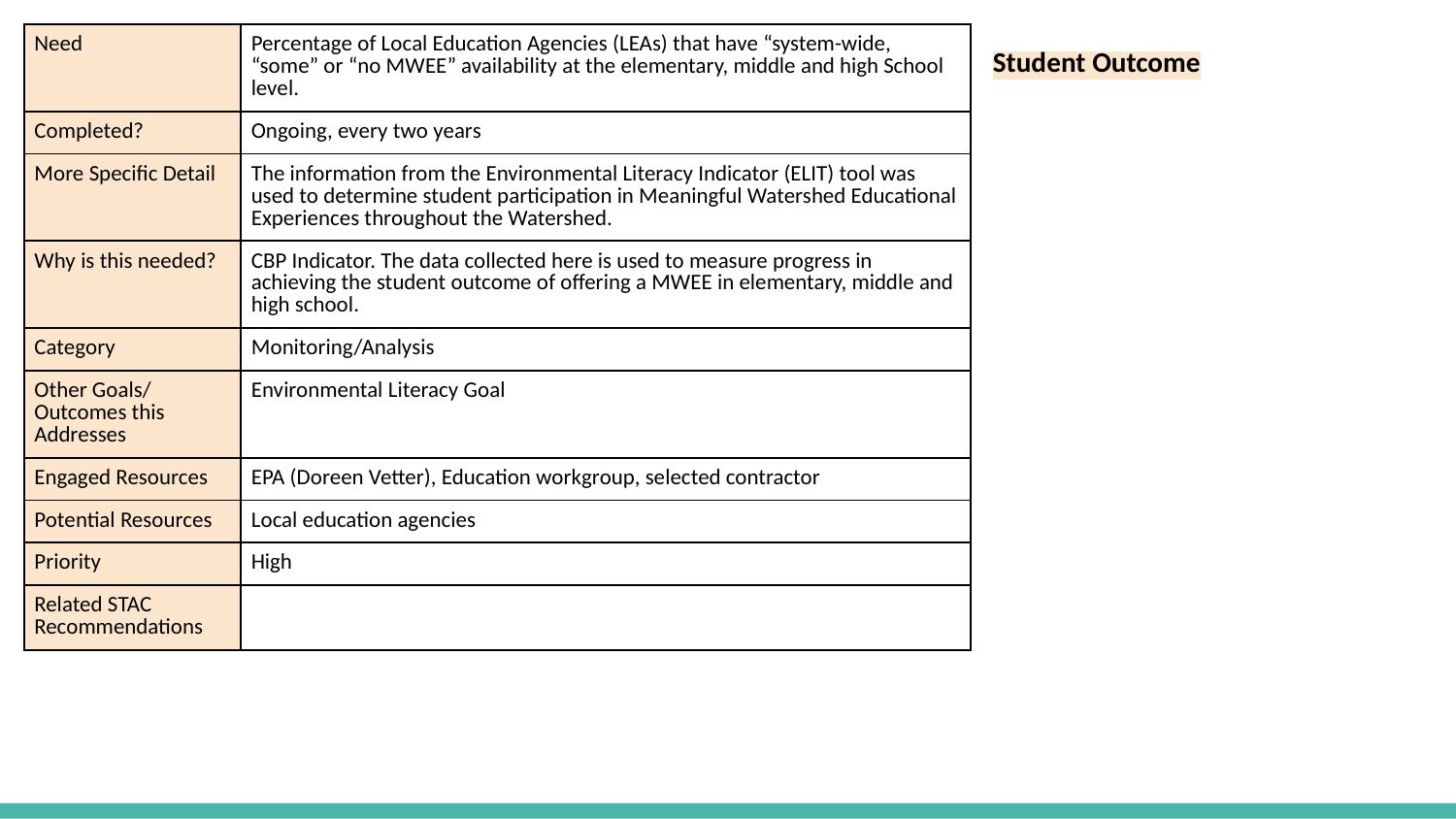

| Need | Percentage of Local Education Agencies (LEAs) that have “system-wide, “some” or “no MWEE” availability at the elementary, middle and high School level. |
| --- | --- |
| Completed? | Ongoing, every two years |
| More Specific Detail | The information from the Environmental Literacy Indicator (ELIT) tool was used to determine student participation in Meaningful Watershed Educational Experiences throughout the Watershed. |
| Why is this needed? | CBP Indicator. The data collected here is used to measure progress in achieving the student outcome of offering a MWEE in elementary, middle and high school. |
| Category | Monitoring/Analysis |
| Other Goals/ Outcomes this Addresses | Environmental Literacy Goal |
| Engaged Resources | EPA (Doreen Vetter), Education workgroup, selected contractor |
| Potential Resources | Local education agencies |
| Priority | High |
| Related STAC Recommendations |  |
Student Outcome